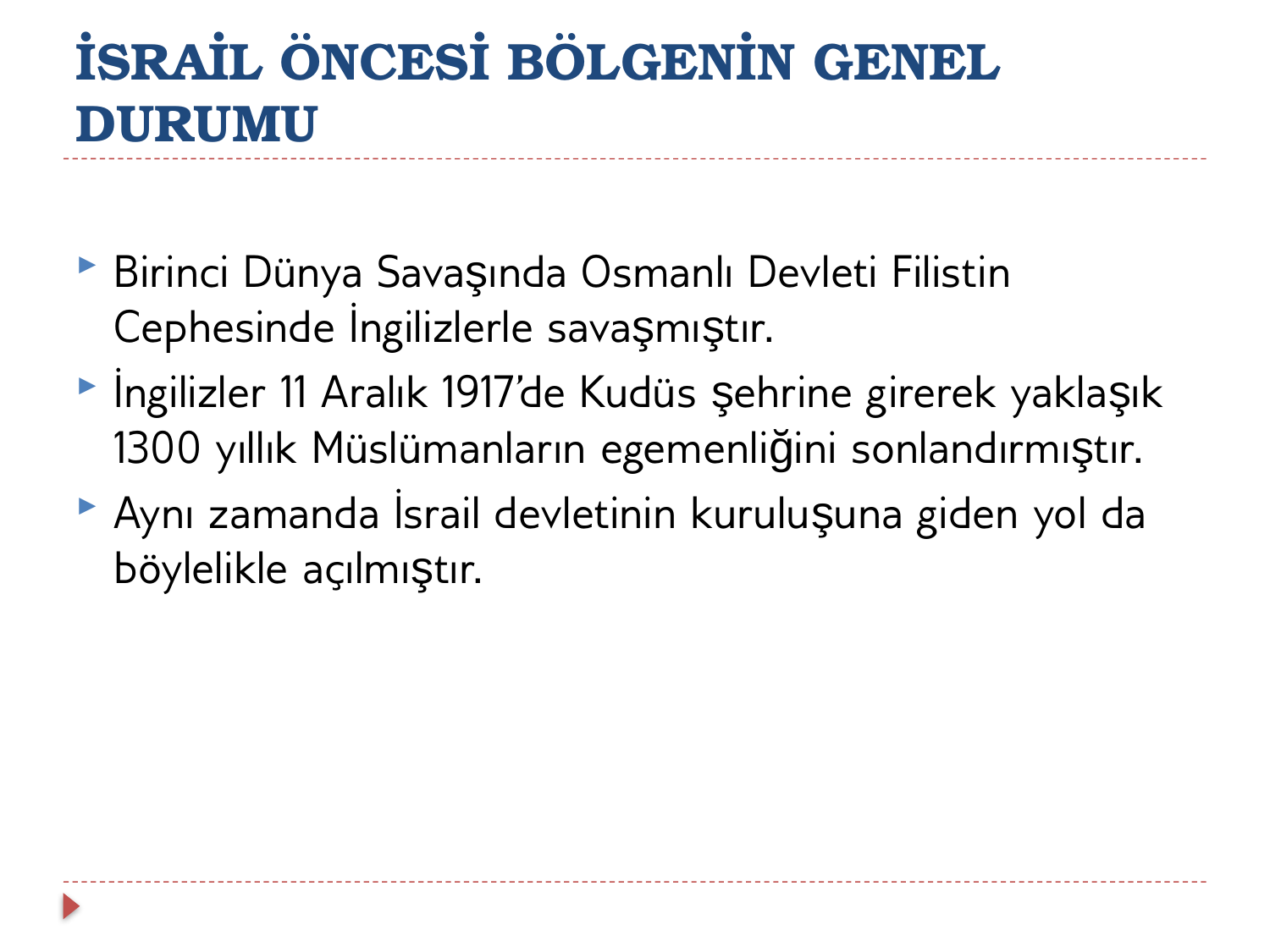

# İSRAİL ÖNCESİ BÖLGENİN GENEL DURUMU

Birinci Dünya Savaşında Osmanlı Devleti Filistin Cephesinde İngilizlerle savaşmıştır.
İngilizler 11 Aralık 1917’de Kudüs şehrine girerek yaklaşık 1300 yıllık Müslümanların egemenliğini sonlandırmıştır.
Aynı zamanda İsrail devletinin kuruluşuna giden yol da böylelikle açılmıştır.